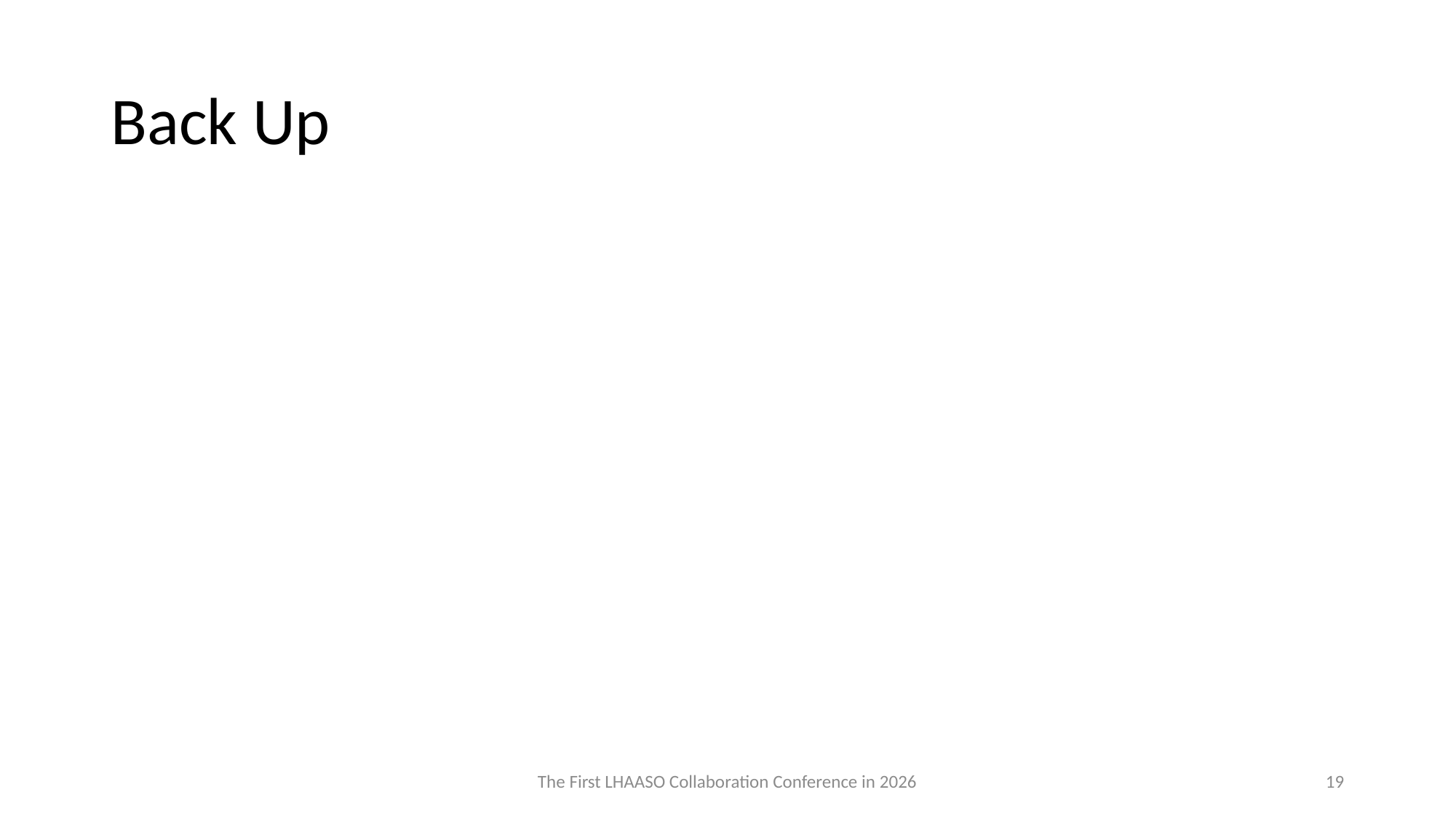

# Back Up

The First LHAASO Collaboration Conference in 2026
19